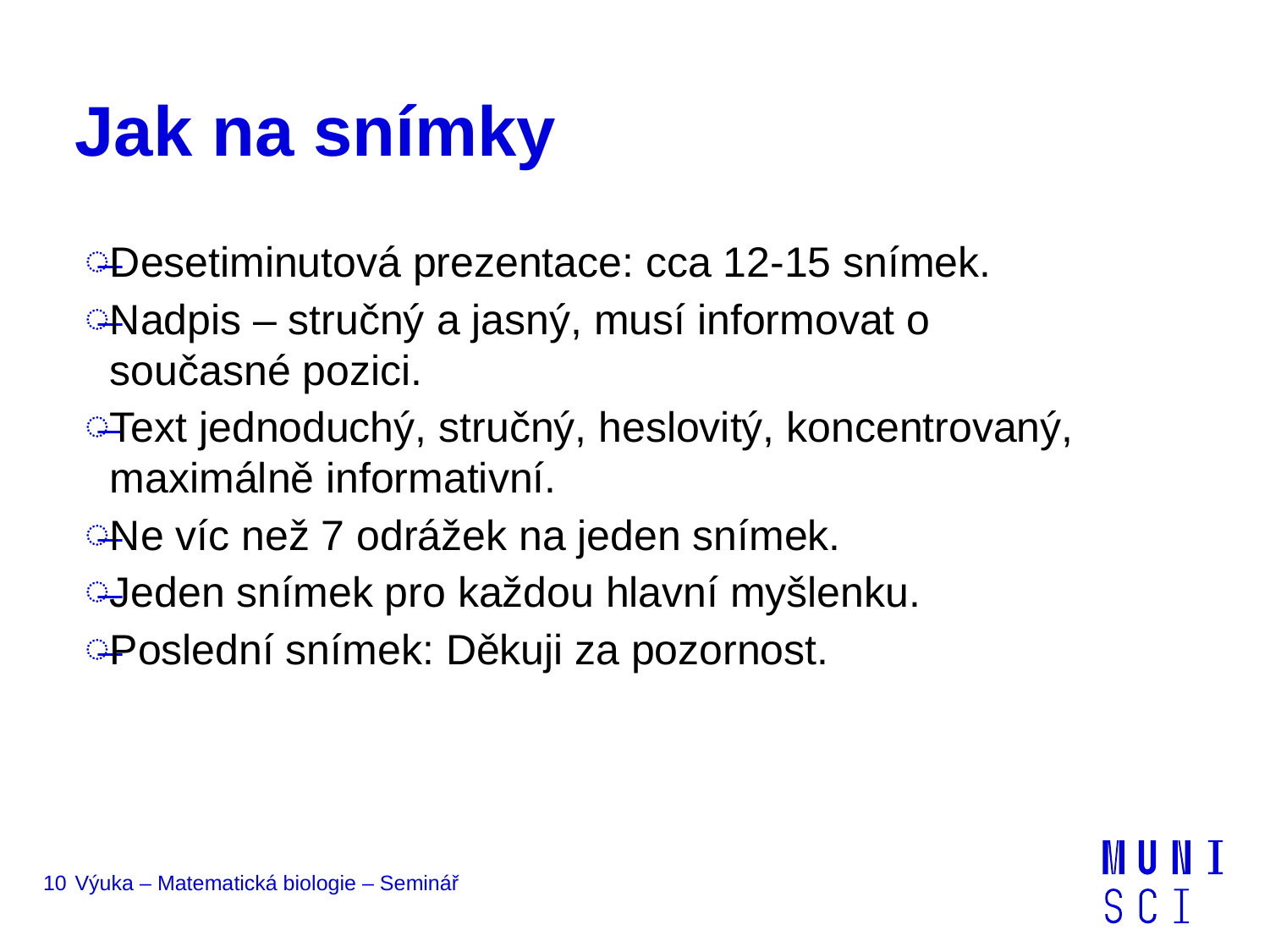

# Jak na snímky
Desetiminutová prezentace: cca 12-15 snímek.
Nadpis – stručný a jasný, musí informovat o
současné pozici.
Text jednoduchý, stručný, heslovitý, koncentrovaný, maximálně informativní.
Ne víc než 7 odrážek na jeden snímek.
Jeden snímek pro každou hlavní myšlenku.
Poslední snímek: Děkuji za pozornost.
10
Výuka – Matematická biologie – Seminář